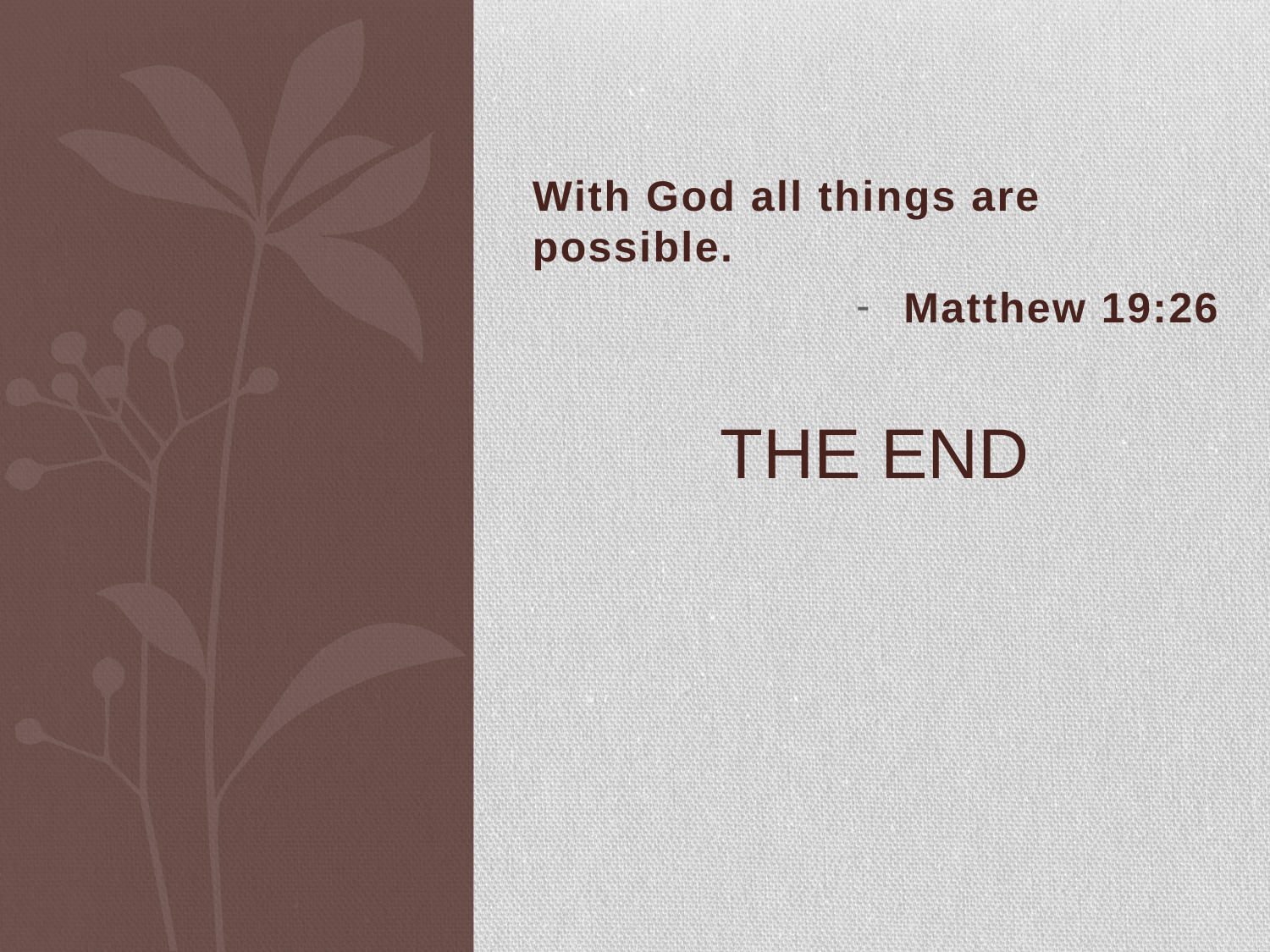

With God all things are possible.
Matthew 19:26

# The End